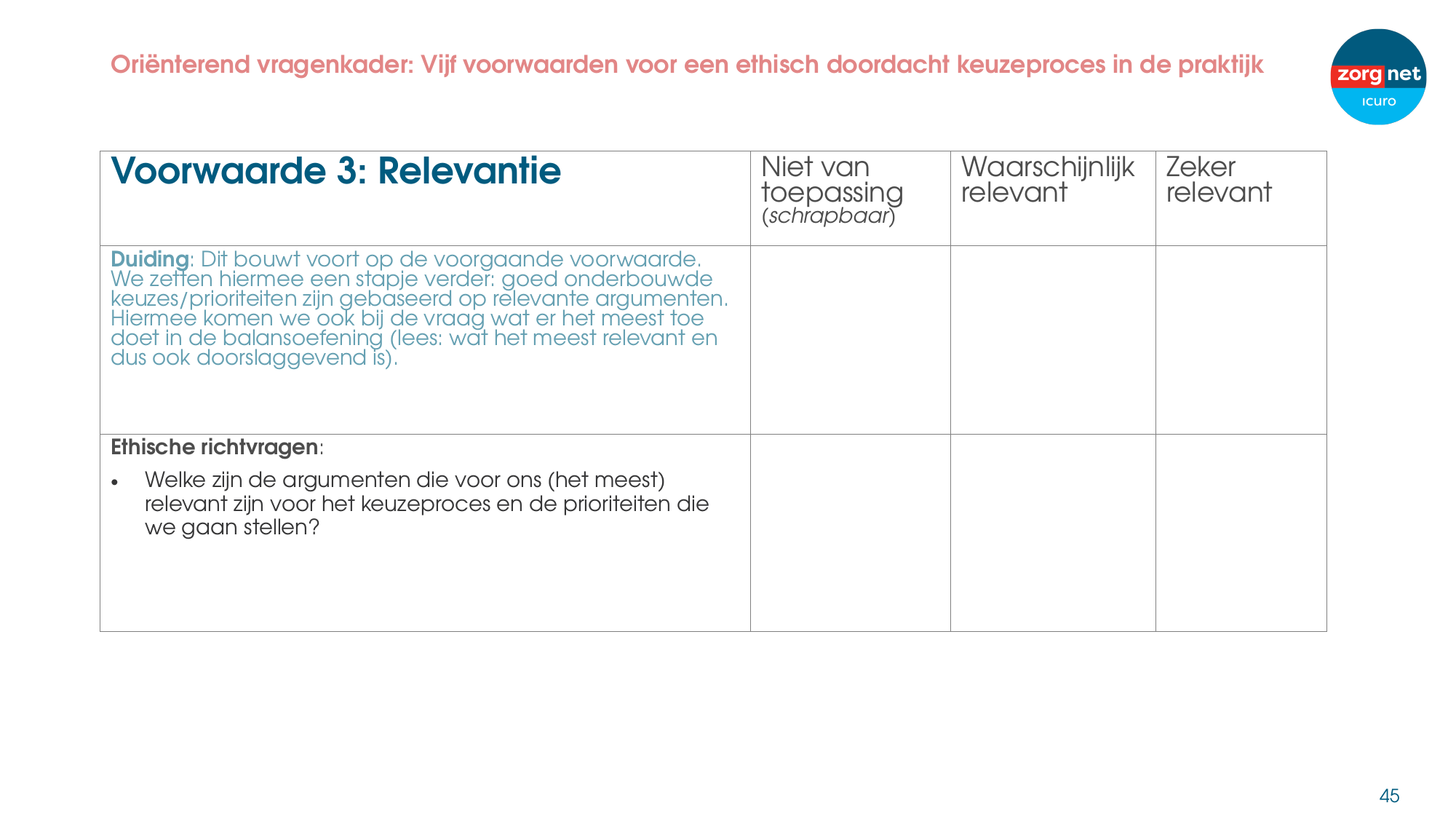

# Oriënterend vragenkader: Vijf voorwaarden voor een ethisch doordacht keuzeproces in de praktijk
| Voorwaarde 3: Relevantie | Niet van toepassing (schrapbaar) | Waarschijnlijk relevant | Zeker relevant |
| --- | --- | --- | --- |
| Duiding: Dit bouwt voort op de voorgaande voorwaarde. We zetten hiermee een stapje verder: goed onderbouwde keuzes/prioriteiten zijn gebaseerd op relevante argumenten. Hiermee komen we ook bij de vraag wat er het meest toe doet in de balansoefening (lees: wat het meest relevant en dus ook doorslaggevend is). |  |  |  |
| Ethische richtvragen: Welke zijn de argumenten die voor ons (het meest) relevant zijn voor het keuzeproces en de prioriteiten die we gaan stellen? |  |  |  |
45